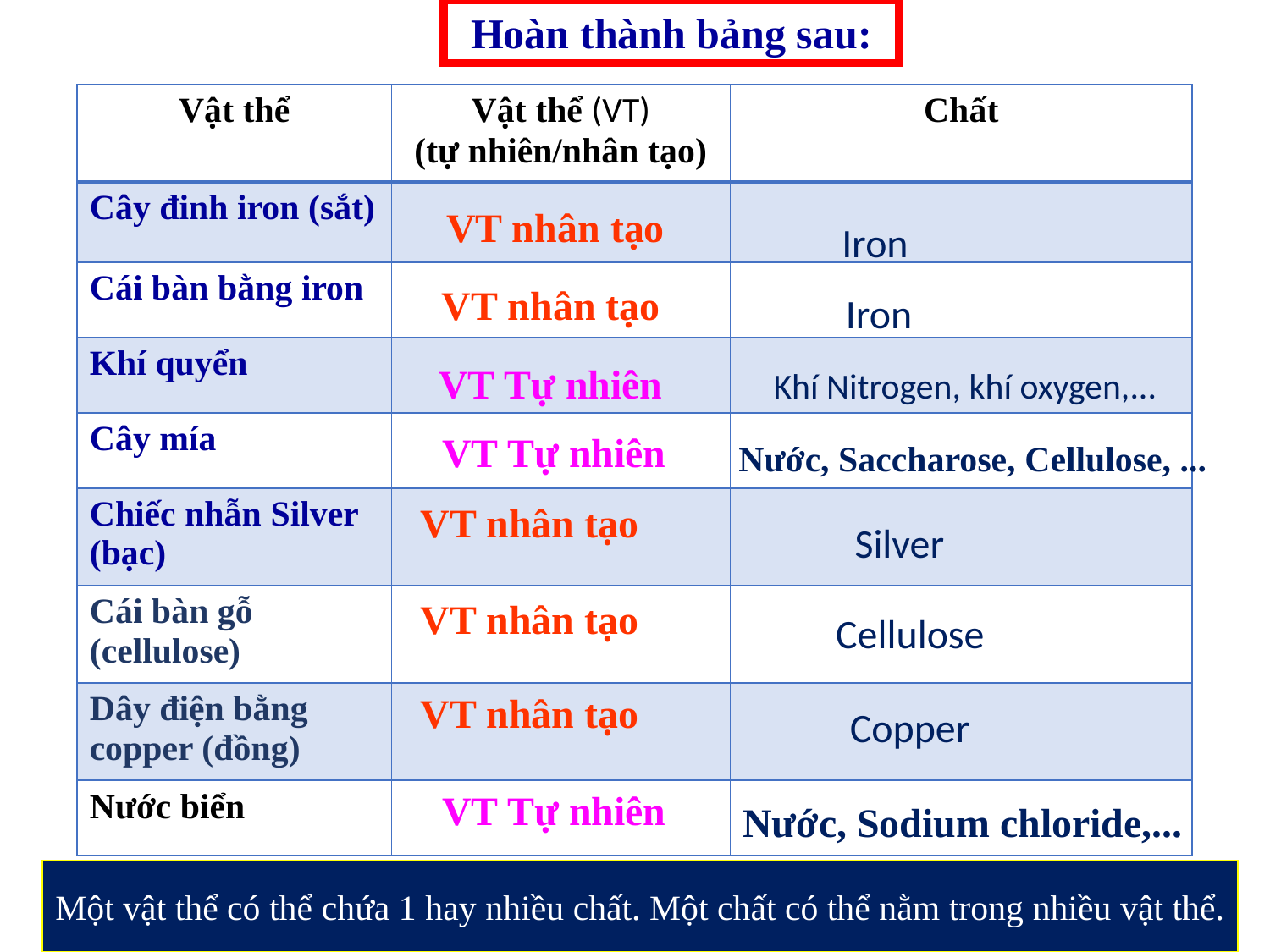

Hoàn thành bảng sau:
| Vật thể | Vật thể (VT) (tự nhiên/nhân tạo) | Chất |
| --- | --- | --- |
| Cây đinh iron (sắt) |  |  |
| Cái bàn bằng iron |  |  |
| Khí quyển |  |  |
| Cây mía |  |  |
| Chiếc nhẫn Silver (bạc) |  |  |
| Cái bàn gỗ (cellulose) |  |  |
| Dây điện bằng copper (đồng) |  |  |
| Nước biển |  |  |
VT nhân tạo
Iron
VT nhân tạo
Iron
VT Tự nhiên
Khí Nitrogen, khí oxygen,...
VT Tự nhiên
Nước, Saccharose, Cellulose, ...
VT nhân tạo
Silver

VT nhân tạo
Cellulose
VT nhân tạo
Copper
VT Tự nhiên
Nước, Sodium chloride,...
Một vật thể có thể chứa 1 hay nhiều chất. Một chất có thể nằm trong nhiều vật thể.